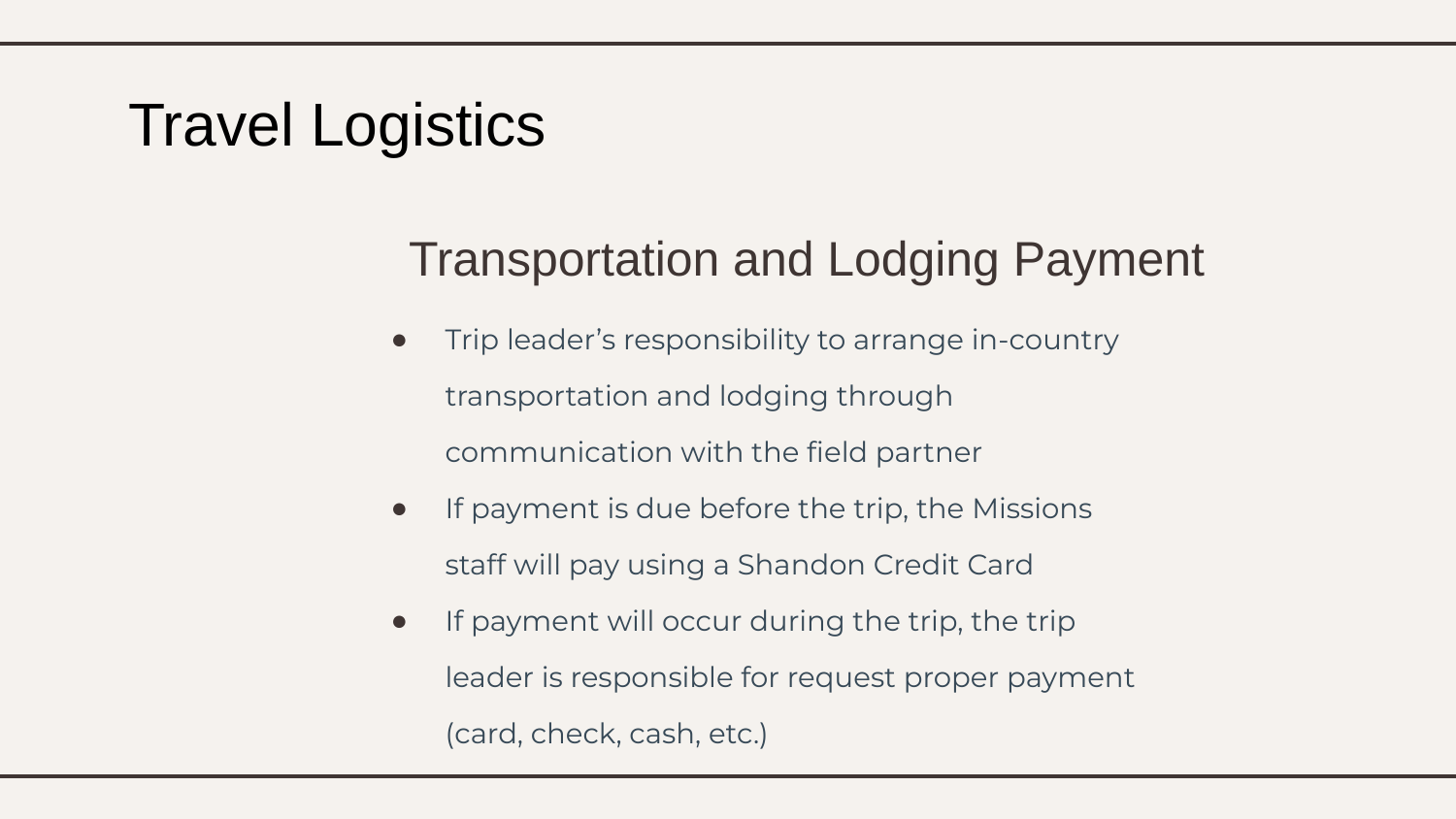

# Travel Logistics
Transportation and Lodging Payment
Trip leader’s responsibility to arrange in-country transportation and lodging through communication with the field partner
If payment is due before the trip, the Missions staff will pay using a Shandon Credit Card
If payment will occur during the trip, the trip leader is responsible for request proper payment (card, check, cash, etc.)